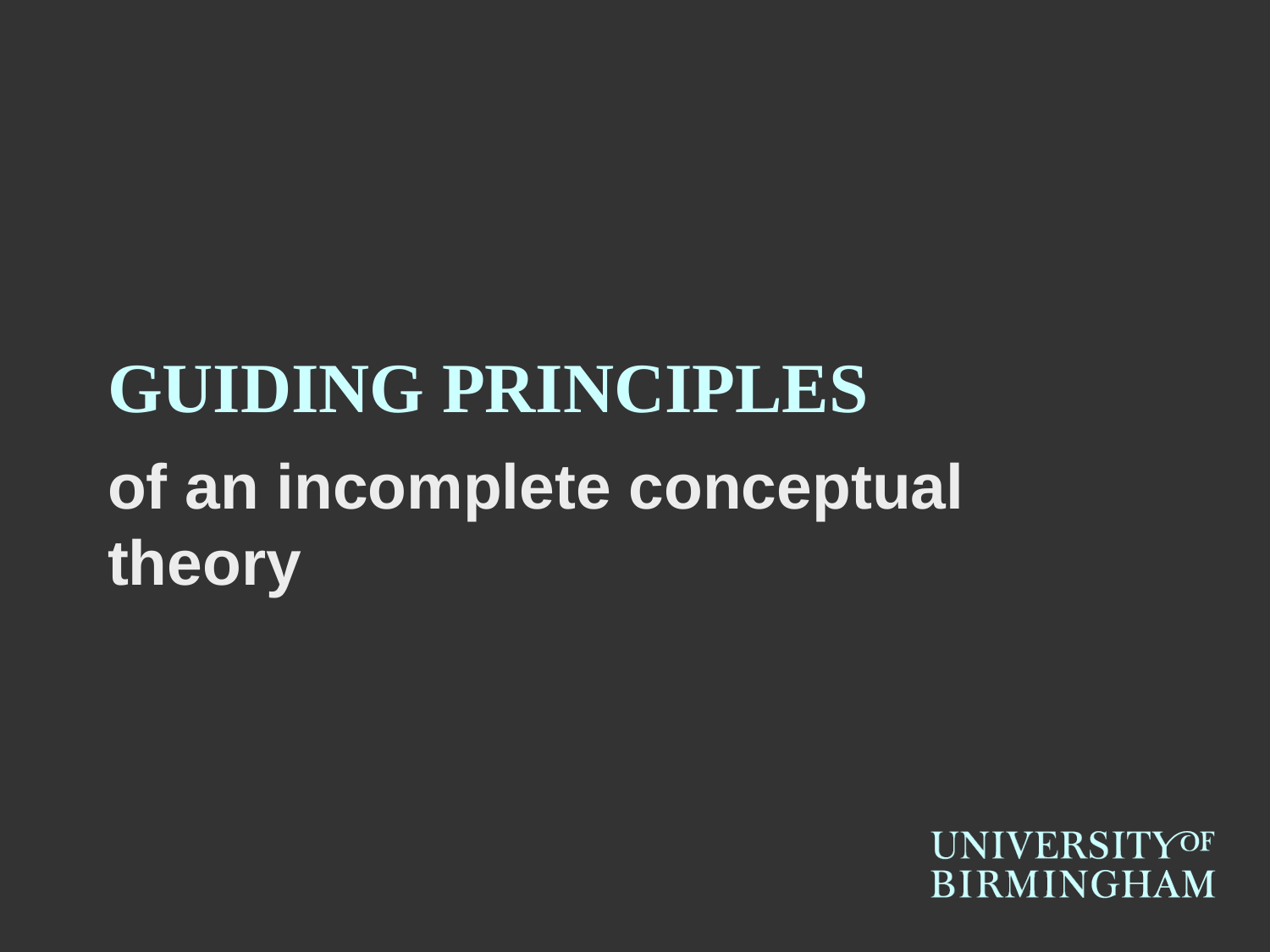

# Guiding principles
of an incomplete conceptual theory